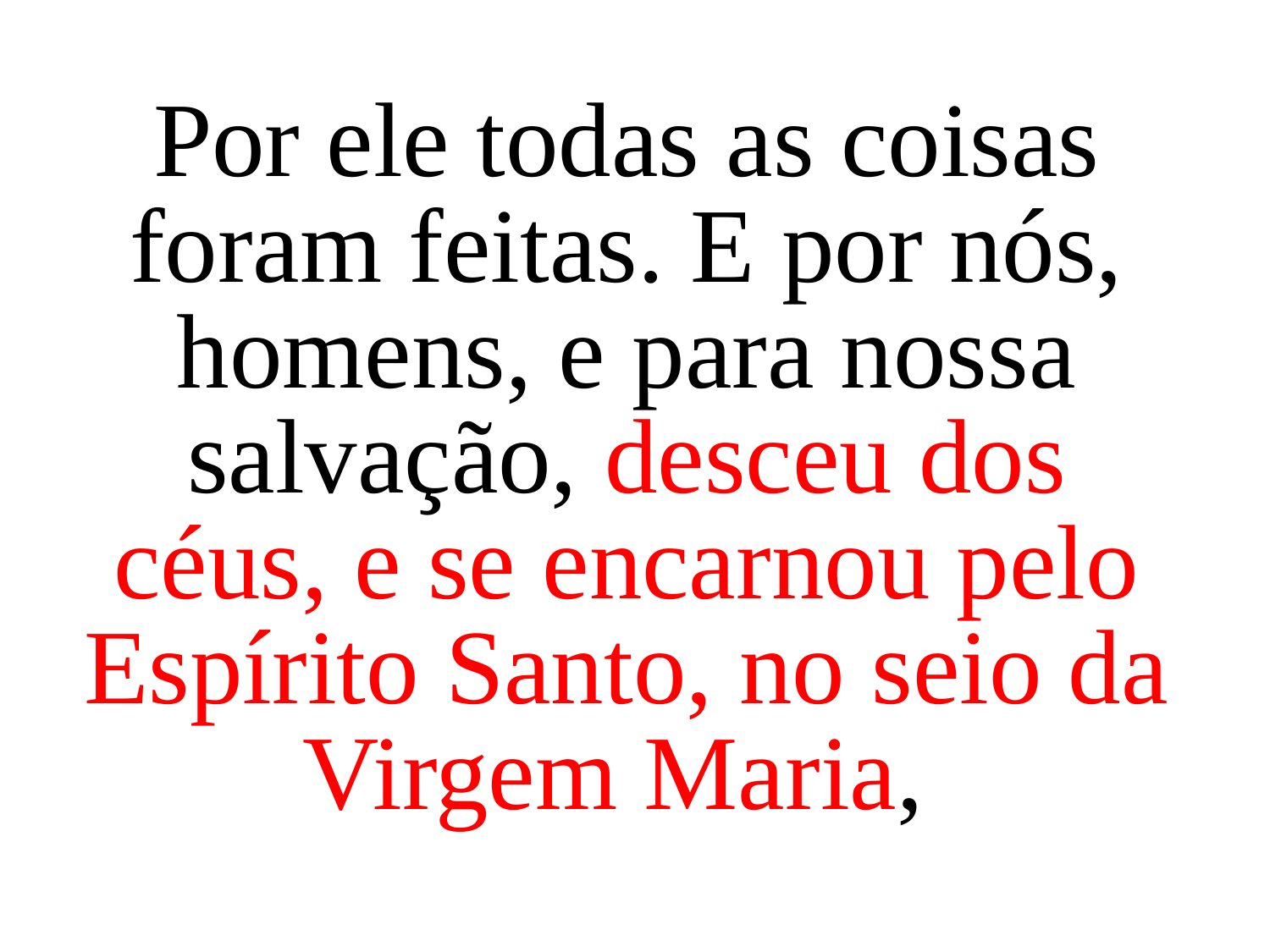

Por ele todas as coisas foram feitas. E por nós, homens, e para nossa salvação, desceu dos céus, e se encarnou pelo Espírito Santo, no seio da Virgem Maria,